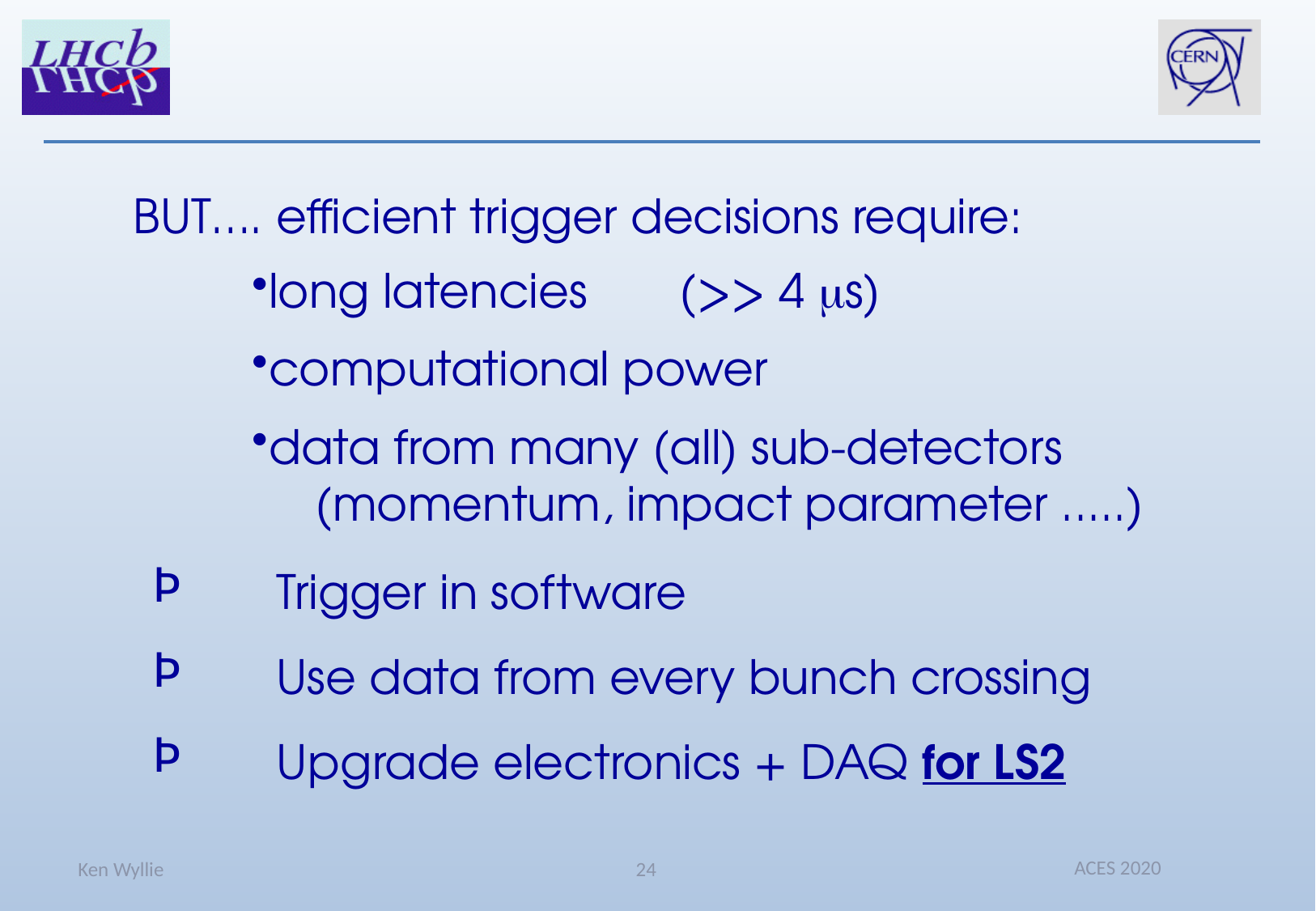

BUT…. efficient trigger decisions require:

long latencies	(>> 4 μs)

computational power

data from many (all) sub-detectors
	(momentum, impact parameter .....)

 	Trigger in software

 	Use data from every bunch crossing

 	Upgrade electronics + DAQ for LS2
ACES 2020
Ken Wyllie
24